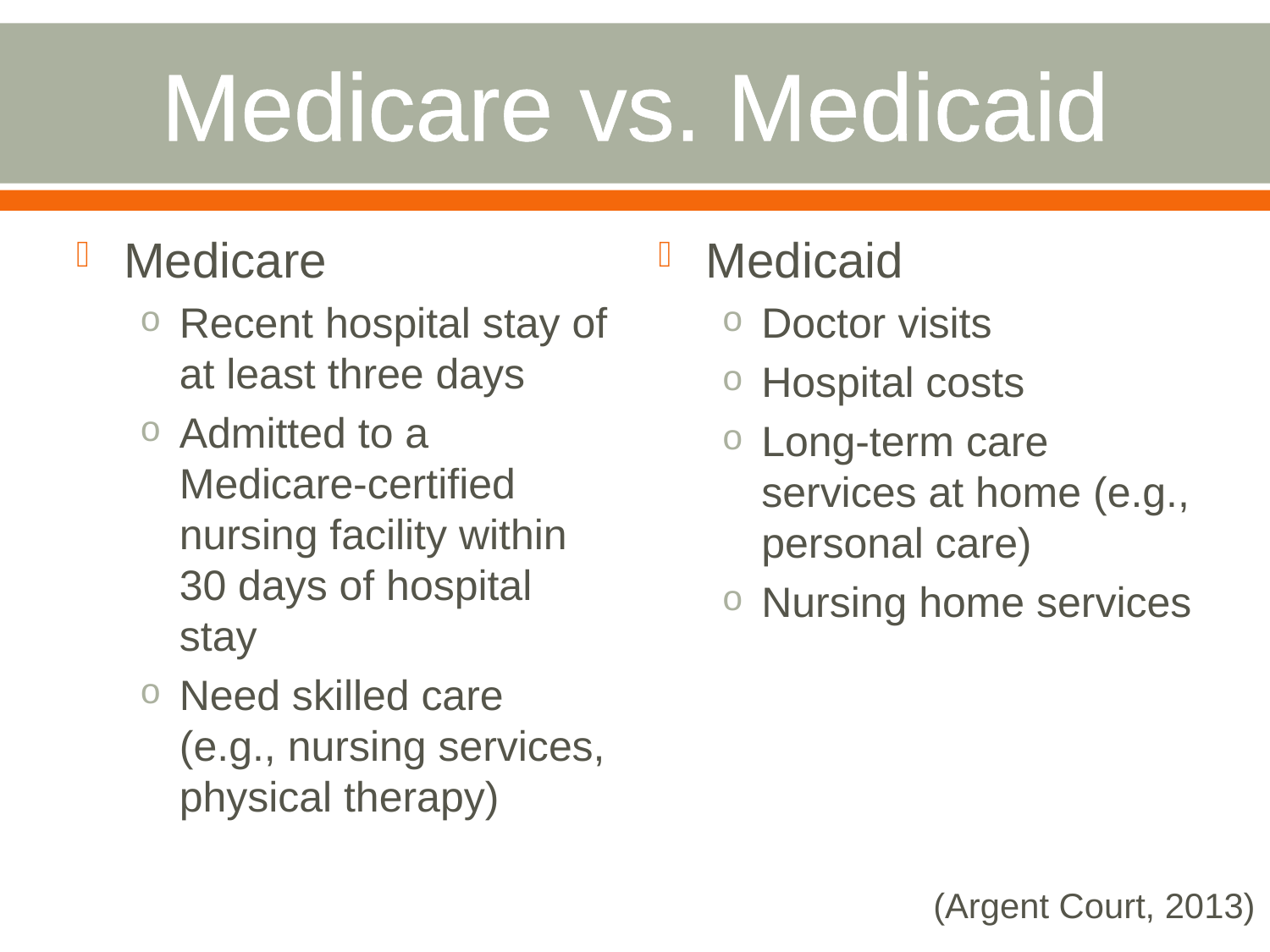

# Medicare vs. Medicaid
Medicare
Recent hospital stay of at least three days
Admitted to a Medicare-certified nursing facility within 30 days of hospital stay
Need skilled care (e.g., nursing services, physical therapy)
Medicaid
Doctor visits
Hospital costs
Long-term care services at home (e.g., personal care)
Nursing home services
(Argent Court, 2013)